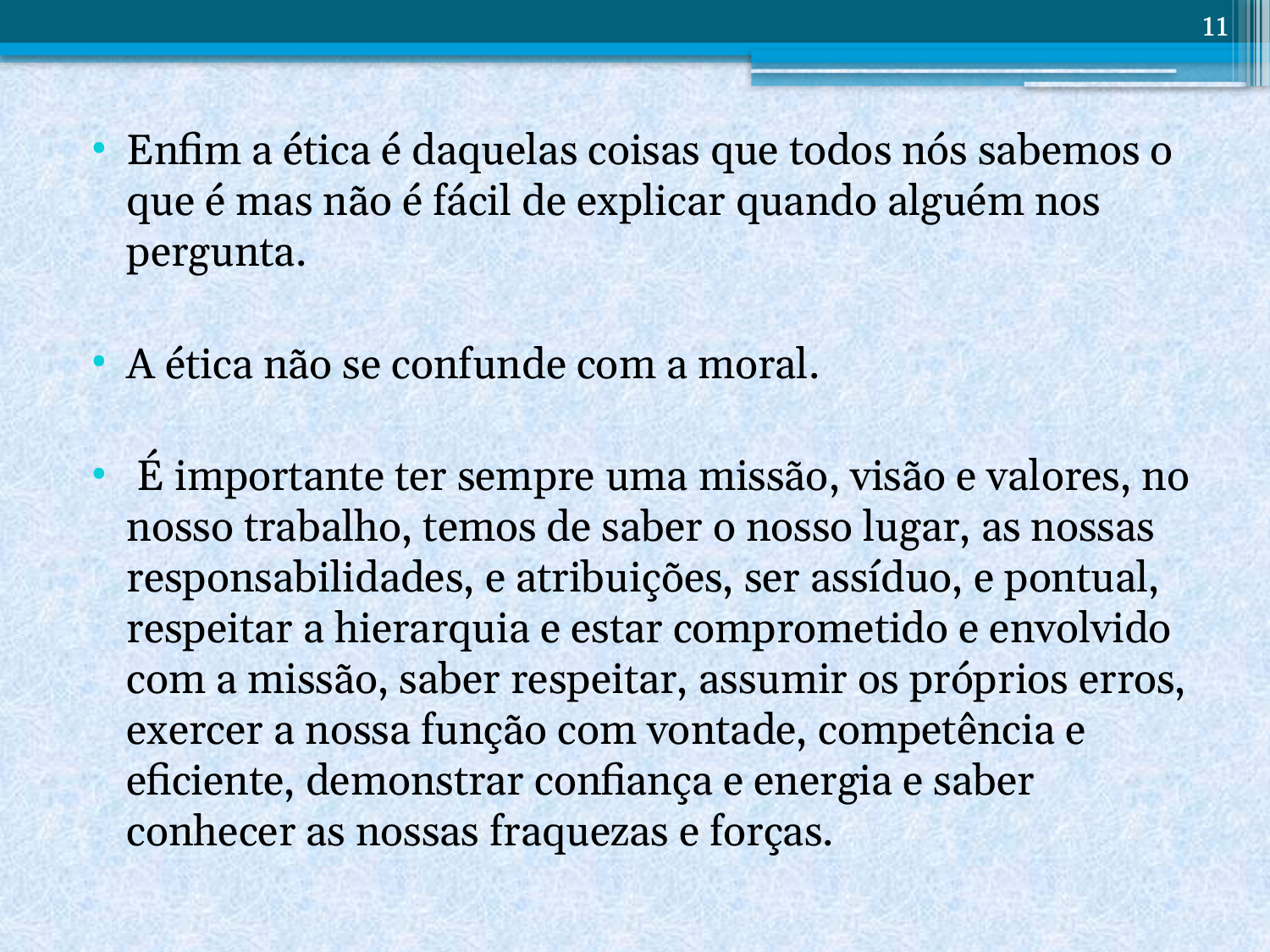

11
Enfim a ética é daquelas coisas que todos nós sabemos o que é mas não é fácil de explicar quando alguém nos pergunta.

A ética não se confunde com a moral.

 É importante ter sempre uma missão, visão e valores, no nosso trabalho, temos de saber o nosso lugar, as nossas responsabilidades, e atribuições, ser assíduo, e pontual, respeitar a hierarquia e estar comprometido e envolvido com a missão, saber respeitar, assumir os próprios erros, exercer a nossa função com vontade, competência e eficiente, demonstrar confiança e energia e saber conhecer as nossas fraquezas e forças.